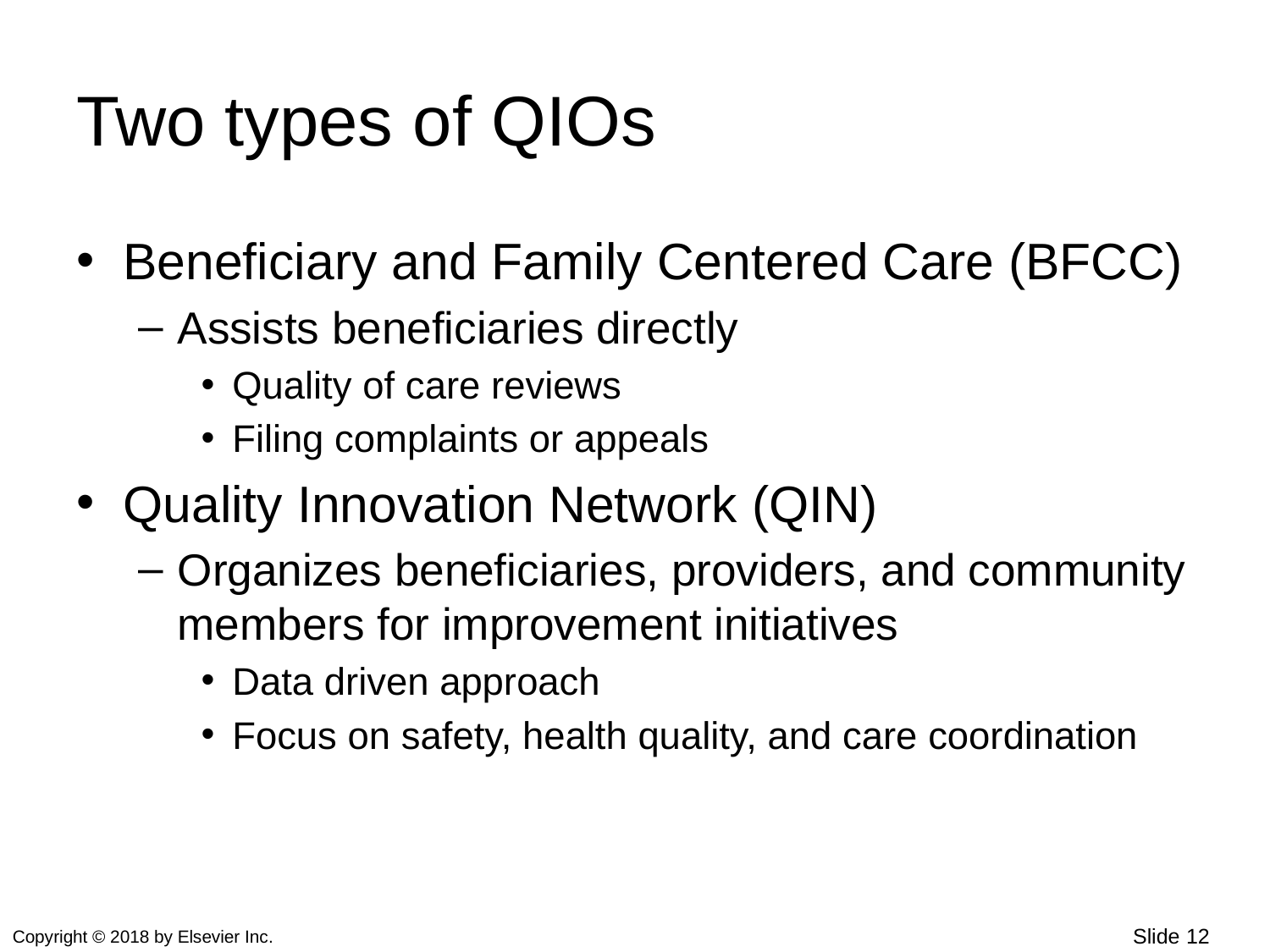

# Two types of QIOs
Beneficiary and Family Centered Care (BFCC)
Assists beneficiaries directly
Quality of care reviews
Filing complaints or appeals
Quality Innovation Network (QIN)
Organizes beneficiaries, providers, and community members for improvement initiatives
Data driven approach
Focus on safety, health quality, and care coordination